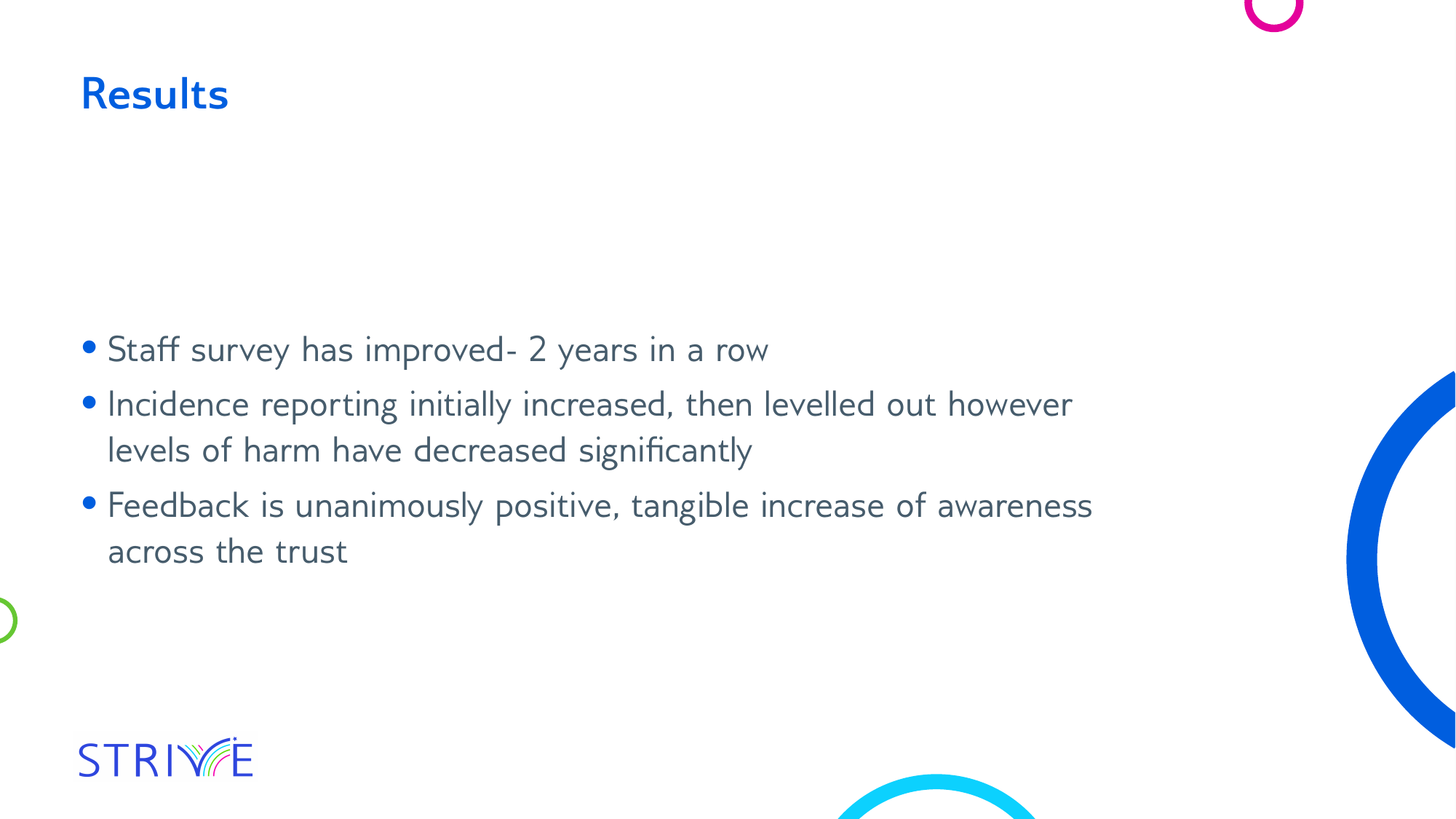

Results
Staff survey has improved- 2 years in a row
Incidence reporting initially increased, then levelled out however levels of harm have decreased significantly
Feedback is unanimously positive, tangible increase of awareness across the trust